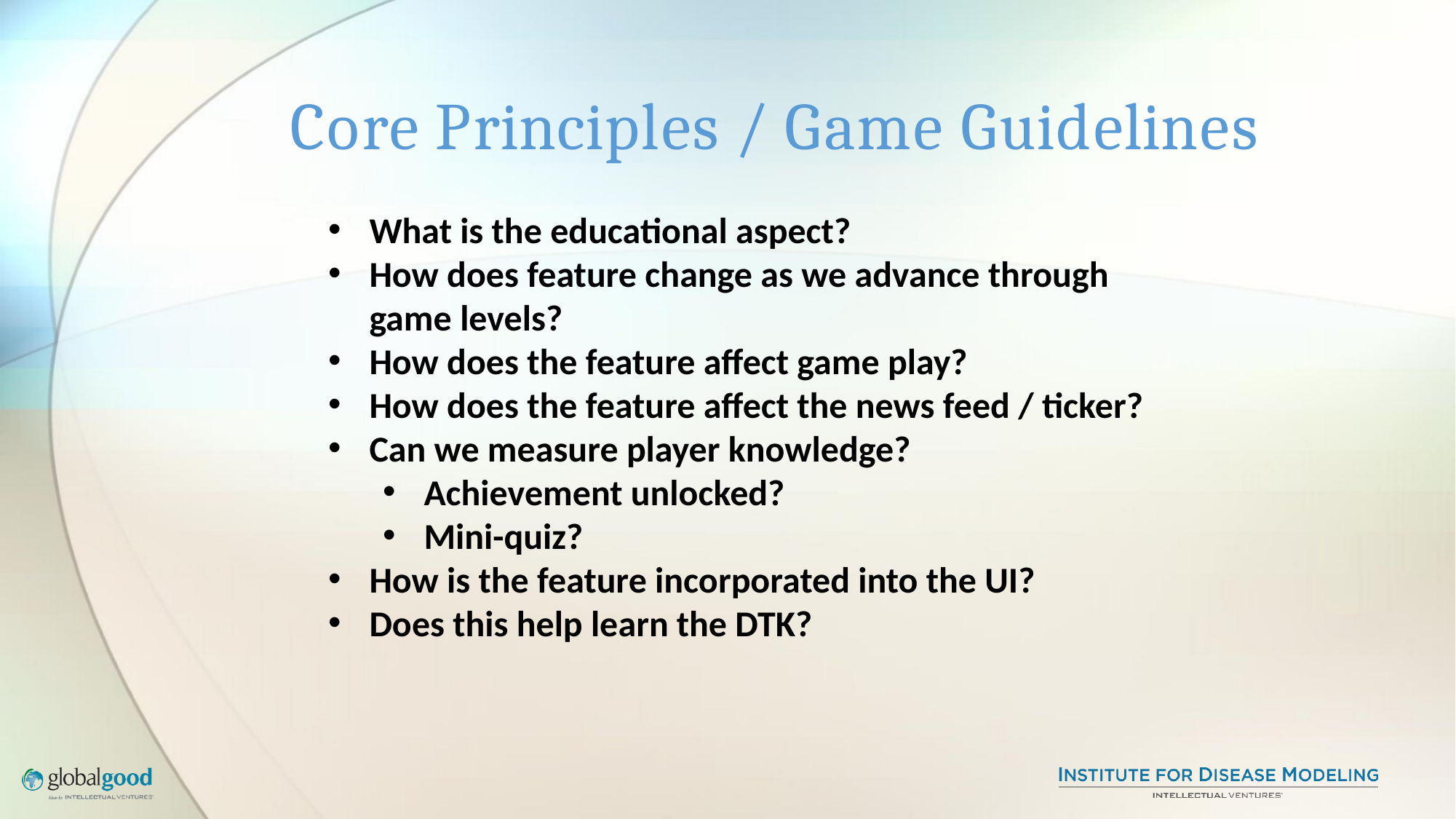

# Core Principles / Game Guidelines
What is the educational aspect?
How does feature change as we advance through game levels?
How does the feature affect game play?
How does the feature affect the news feed / ticker?
Can we measure player knowledge?
Achievement unlocked?
Mini-quiz?
How is the feature incorporated into the UI?
Does this help learn the DTK?